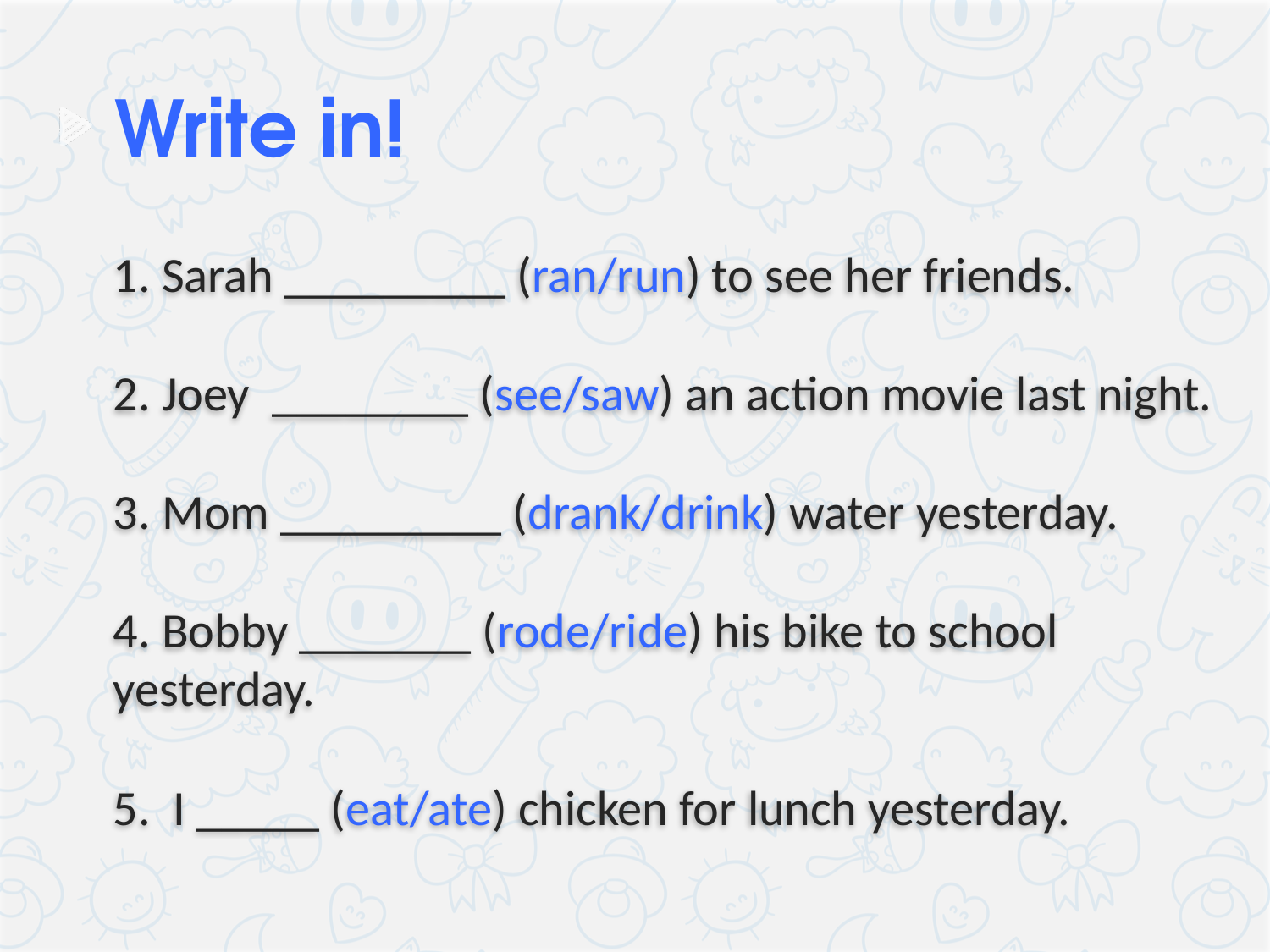

Write in!

1. Sarah _________ (ran/run) to see her friends.

2. Joey  ________ (see/saw) an action movie last night.

3. Mom _________ (drank/drink) water yesterday.

4. Bobby _______ (rode/ride) his bike to school yesterday.

5.  I _____ (eat/ate) chicken for lunch yesterday.